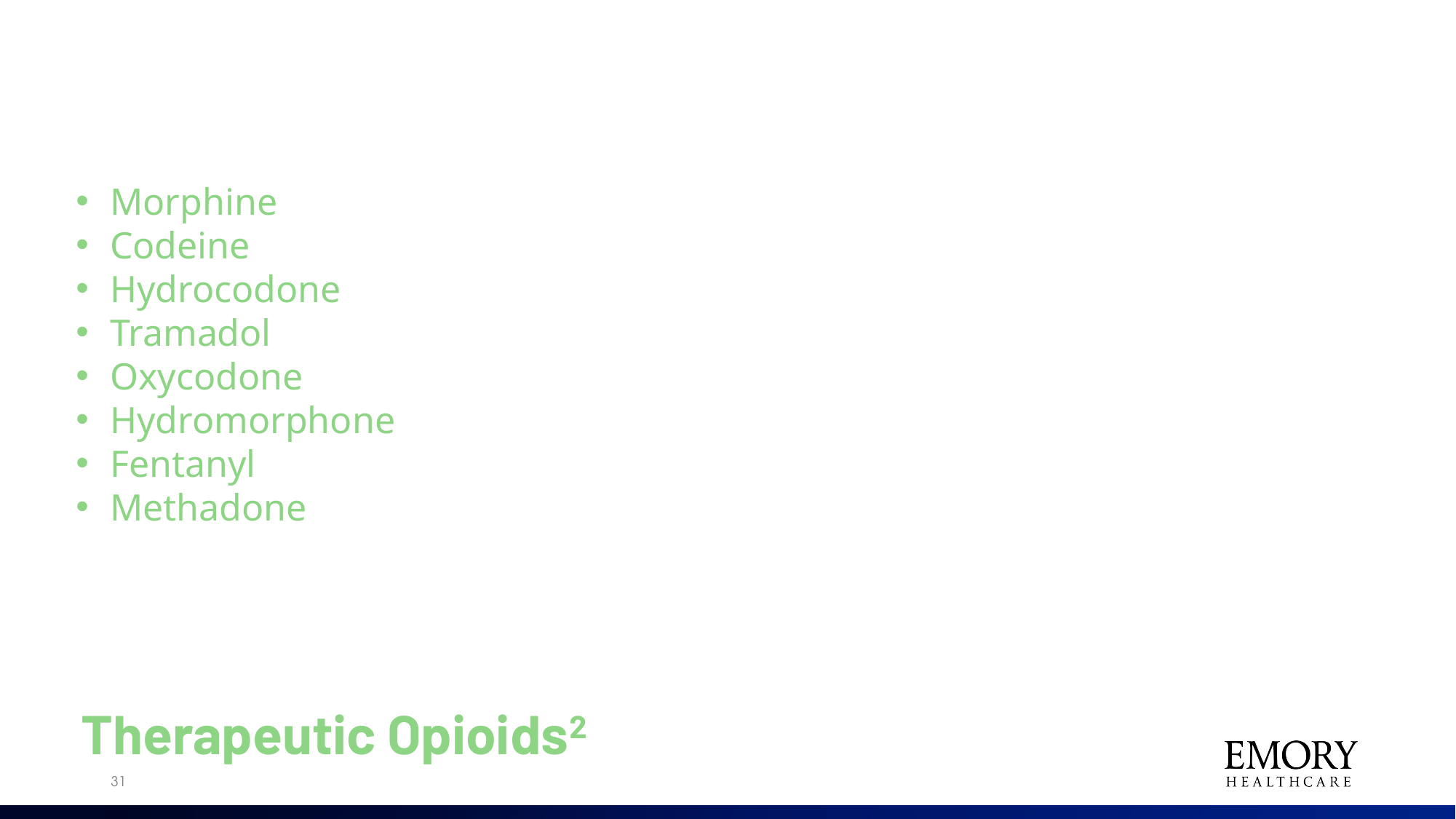

Morphine
Codeine
Hydrocodone
Tramadol
Oxycodone
Hydromorphone
Fentanyl
Methadone
# Therapeutic Opioids2